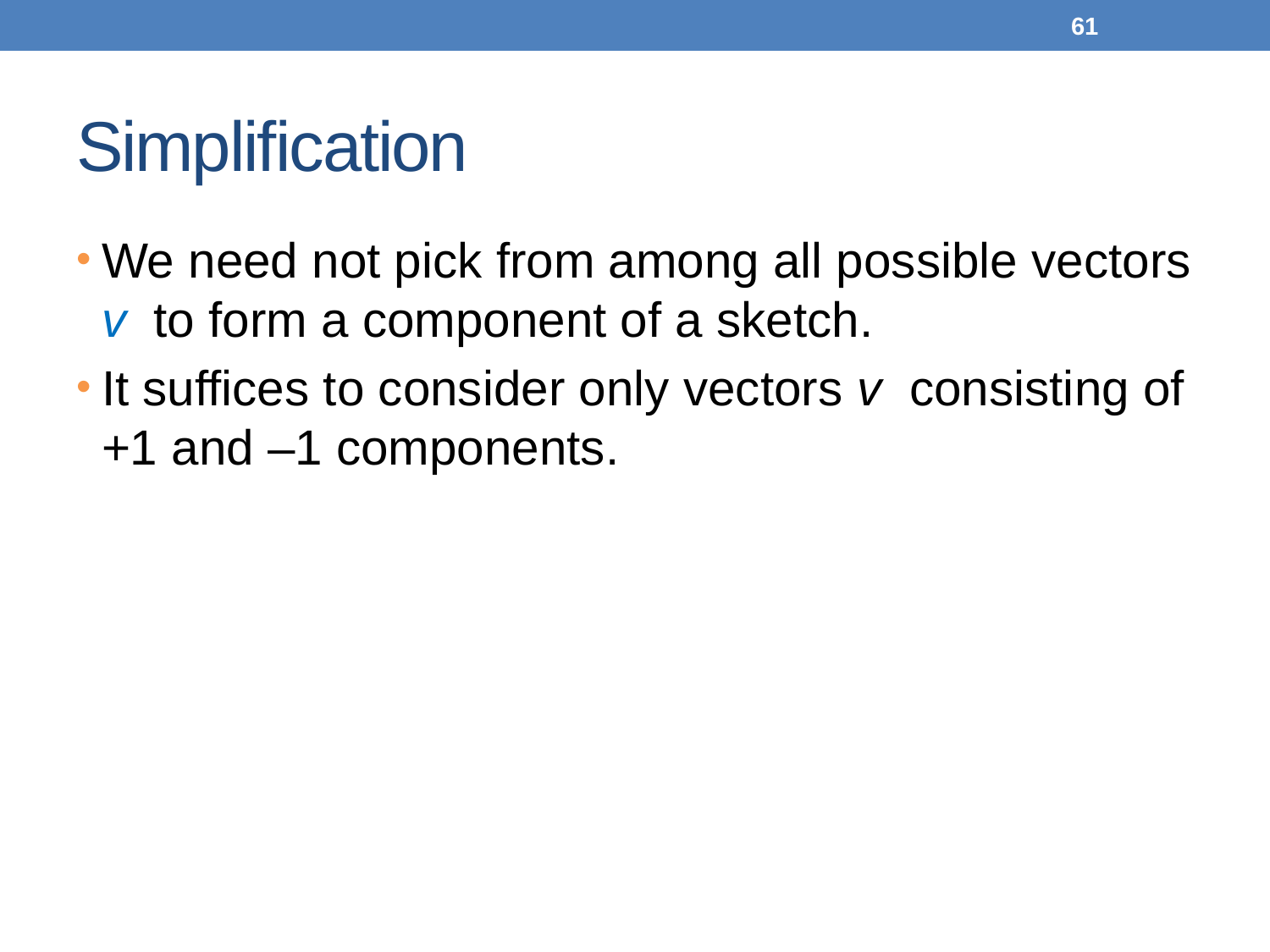

61
# Simplification
We need not pick from among all possible vectors v  to form a component of a sketch.
It suffices to consider only vectors v  consisting of +1 and –1 components.